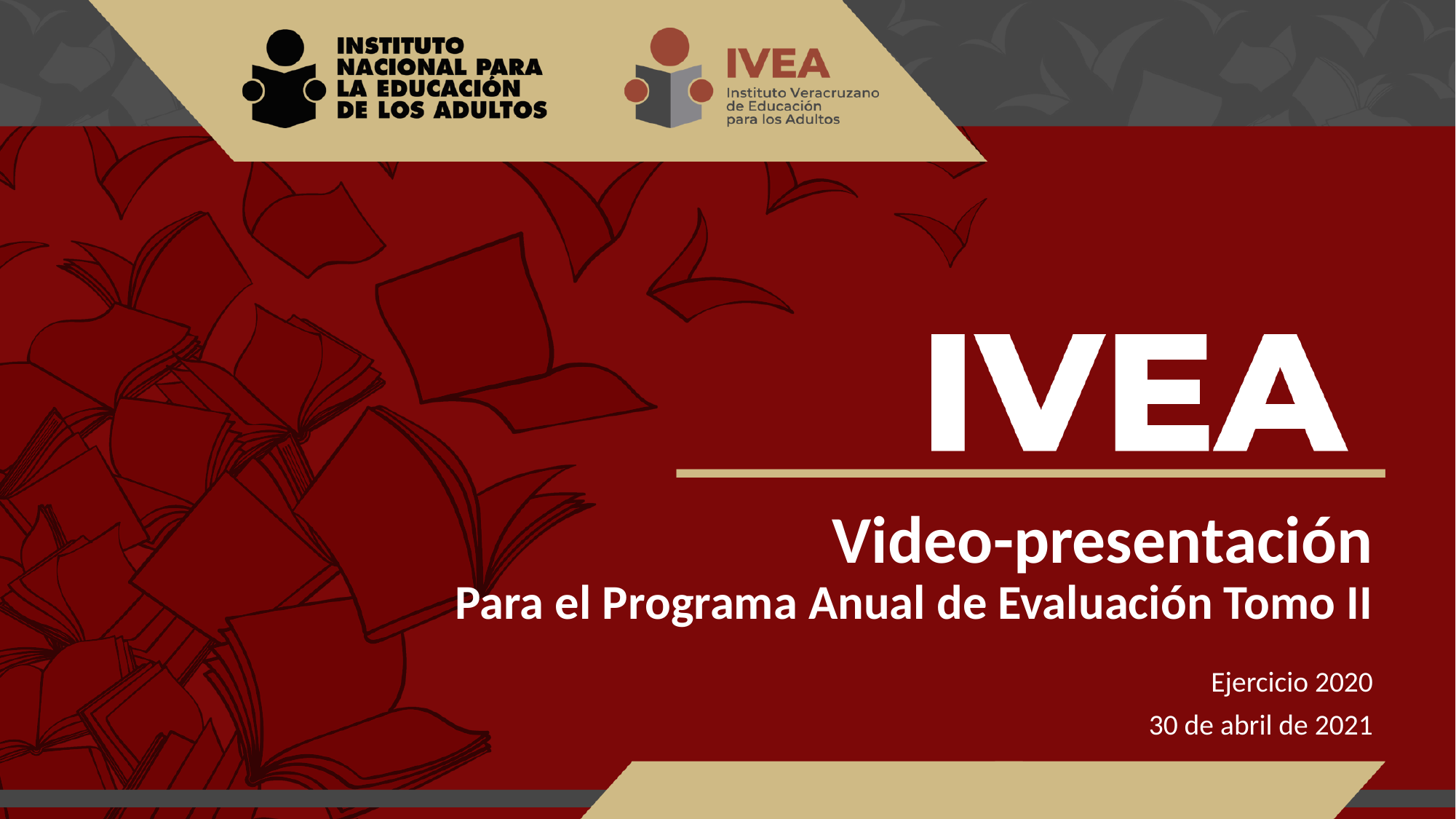

# Video-presentación Para el Programa Anual de Evaluación Tomo II
Ejercicio 2020
30 de abril de 2021